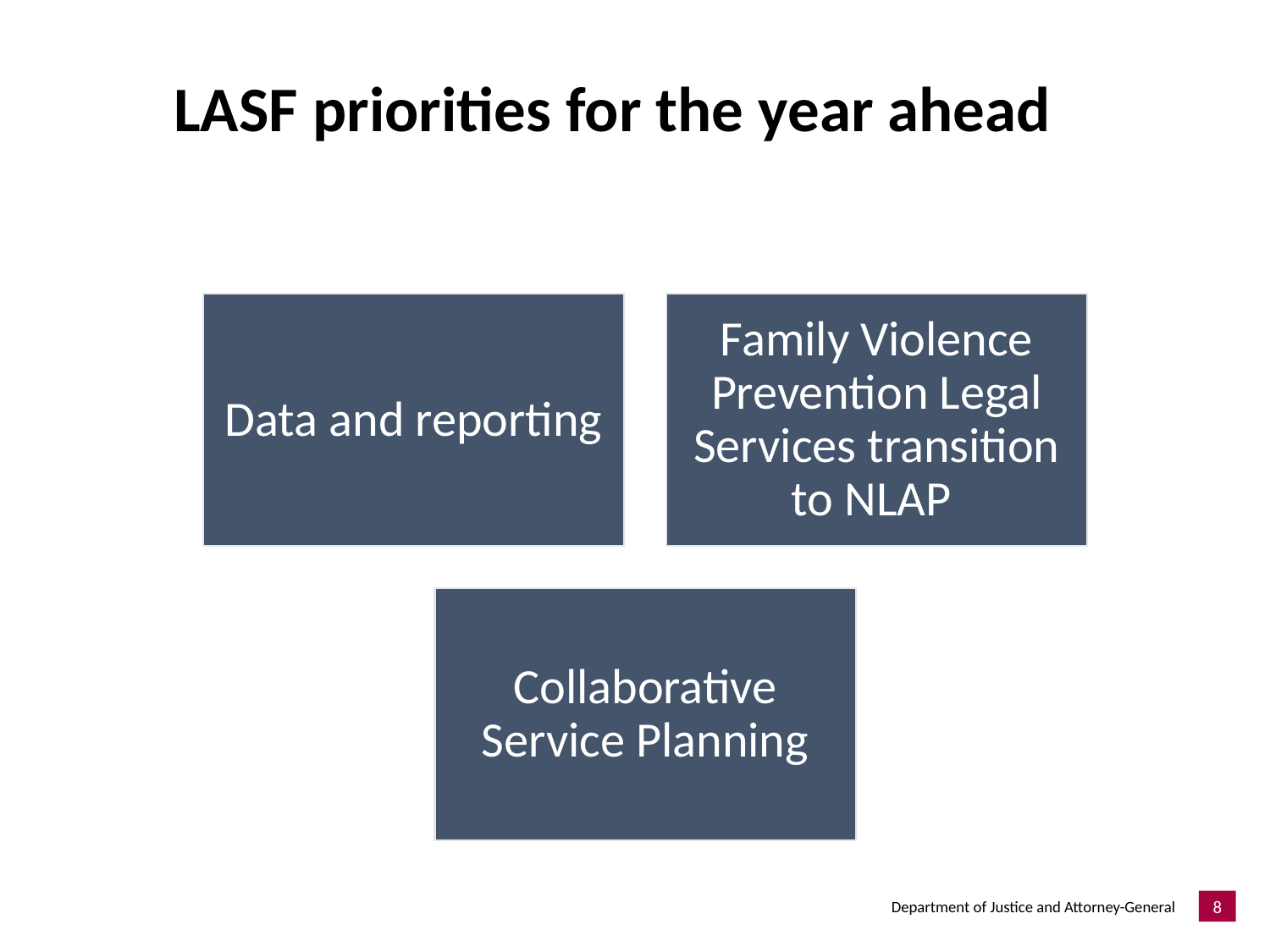

# LASF priorities for the year ahead
Data and reporting
Family Violence Prevention Legal Services transition to NLAP
Collaborative Service Planning
8
Department of Justice and Attorney-General